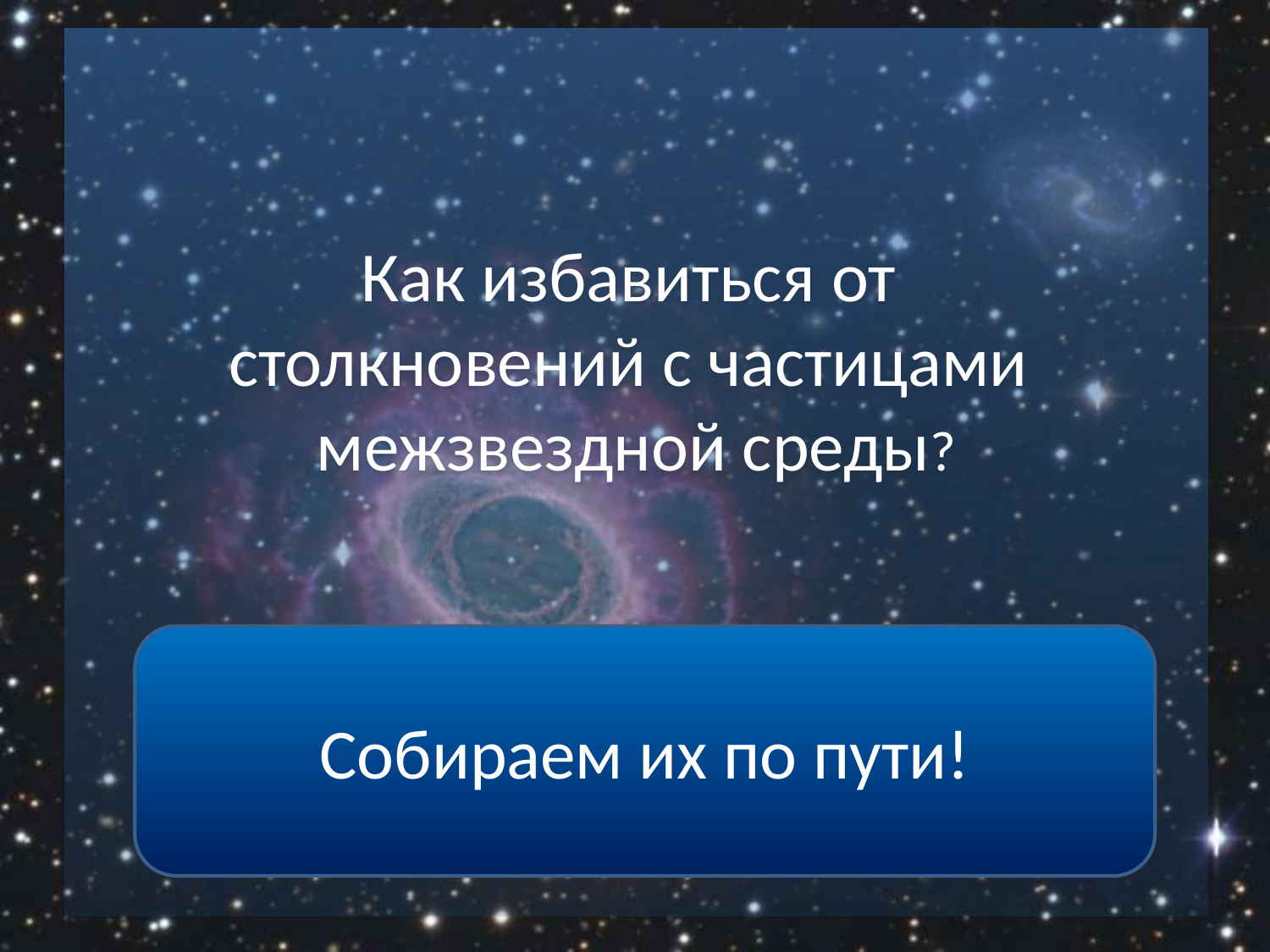

# Как избавиться от столкновений с частицами межзвездной среды?
Собираем их по пути!